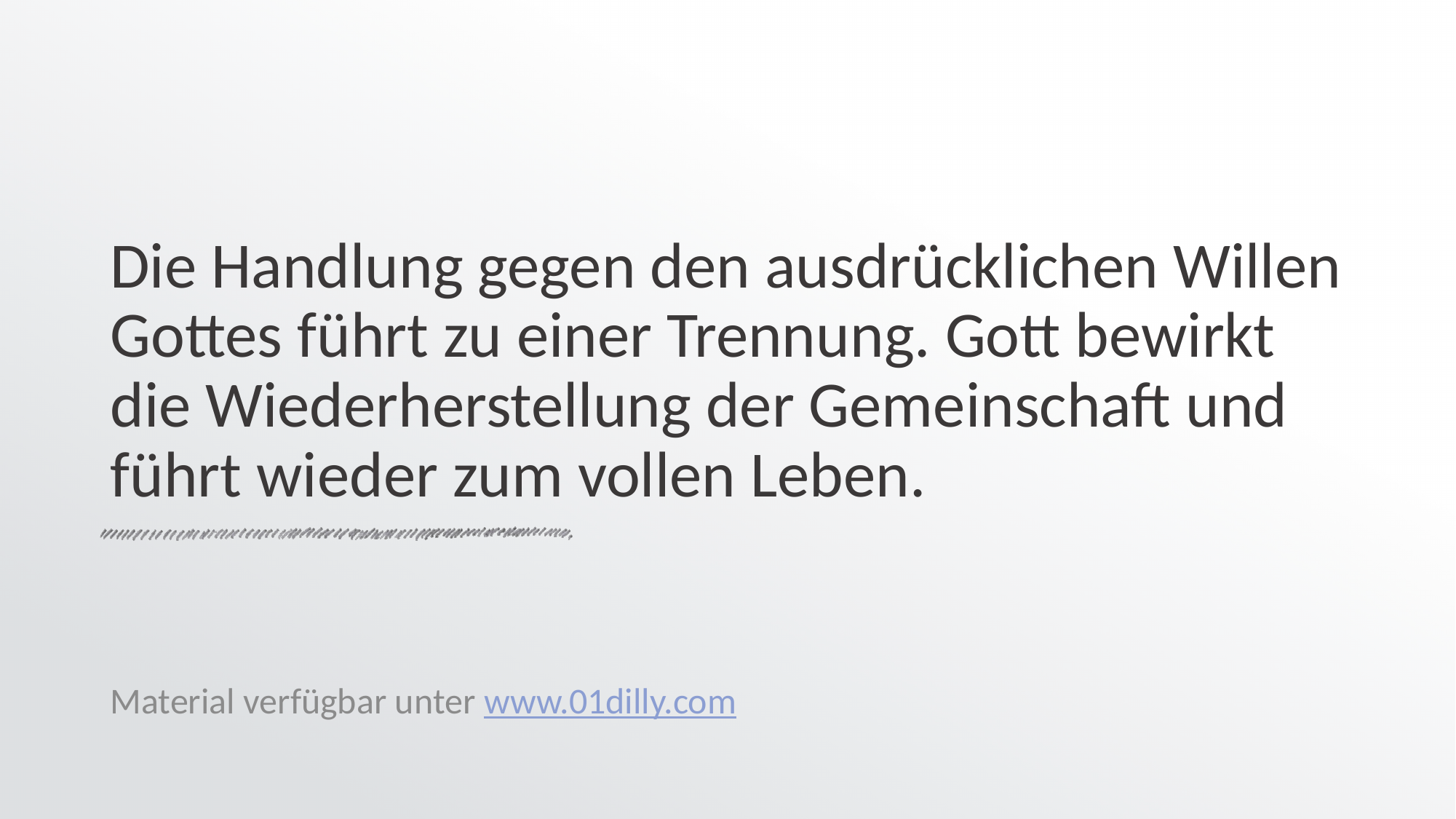

# Die Handlung gegen den ausdrücklichen Willen Gottes führt zu einer Trennung. Gott bewirkt die Wiederherstellung der Gemeinschaft und führt wieder zum vollen Leben.
Material verfügbar unter www.01dilly.com